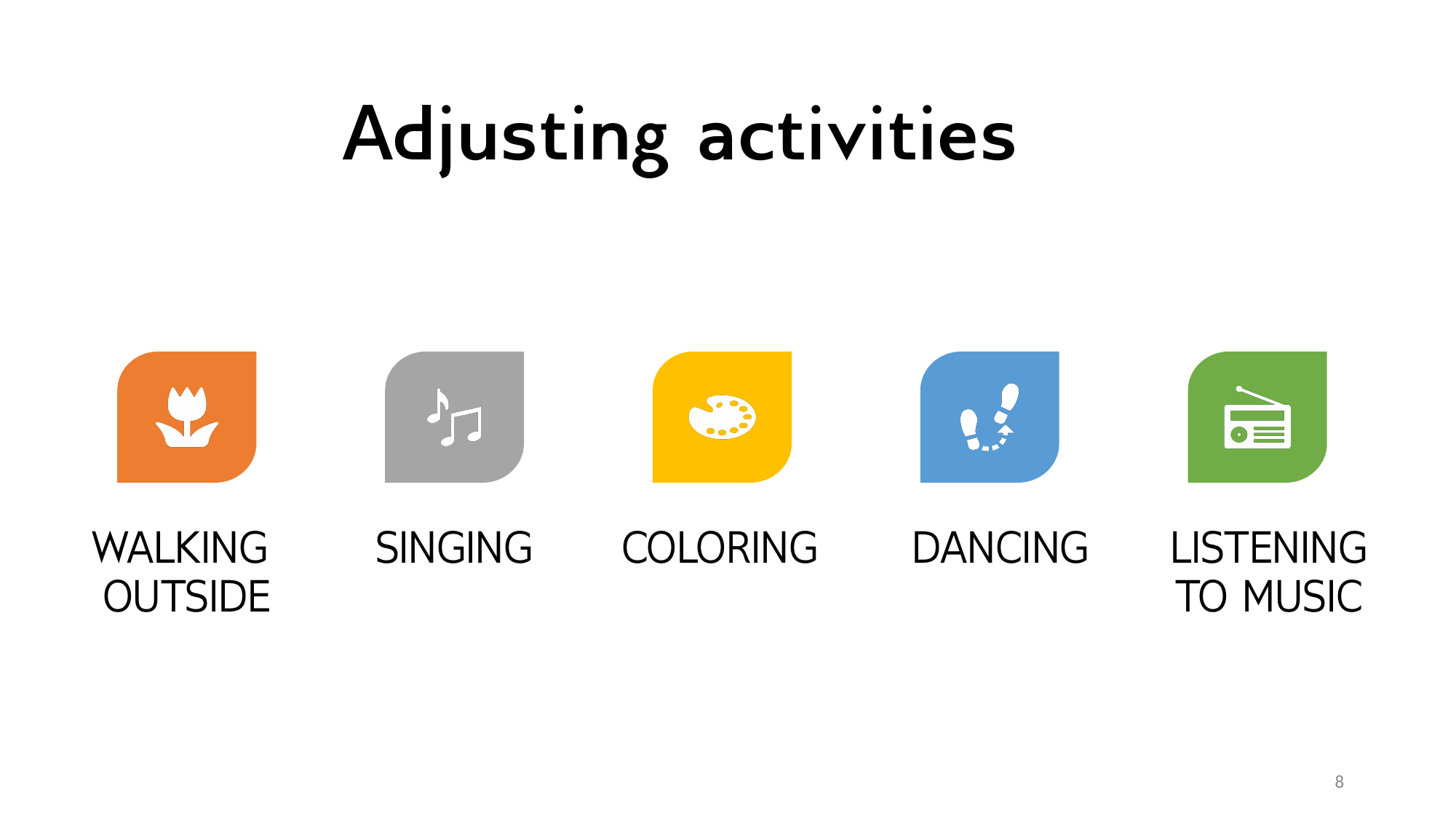

Adjusting activities

WALKING  OUTSIDE

SINGING

DANCING

LISTENING TO MUSIC
COLORING
8